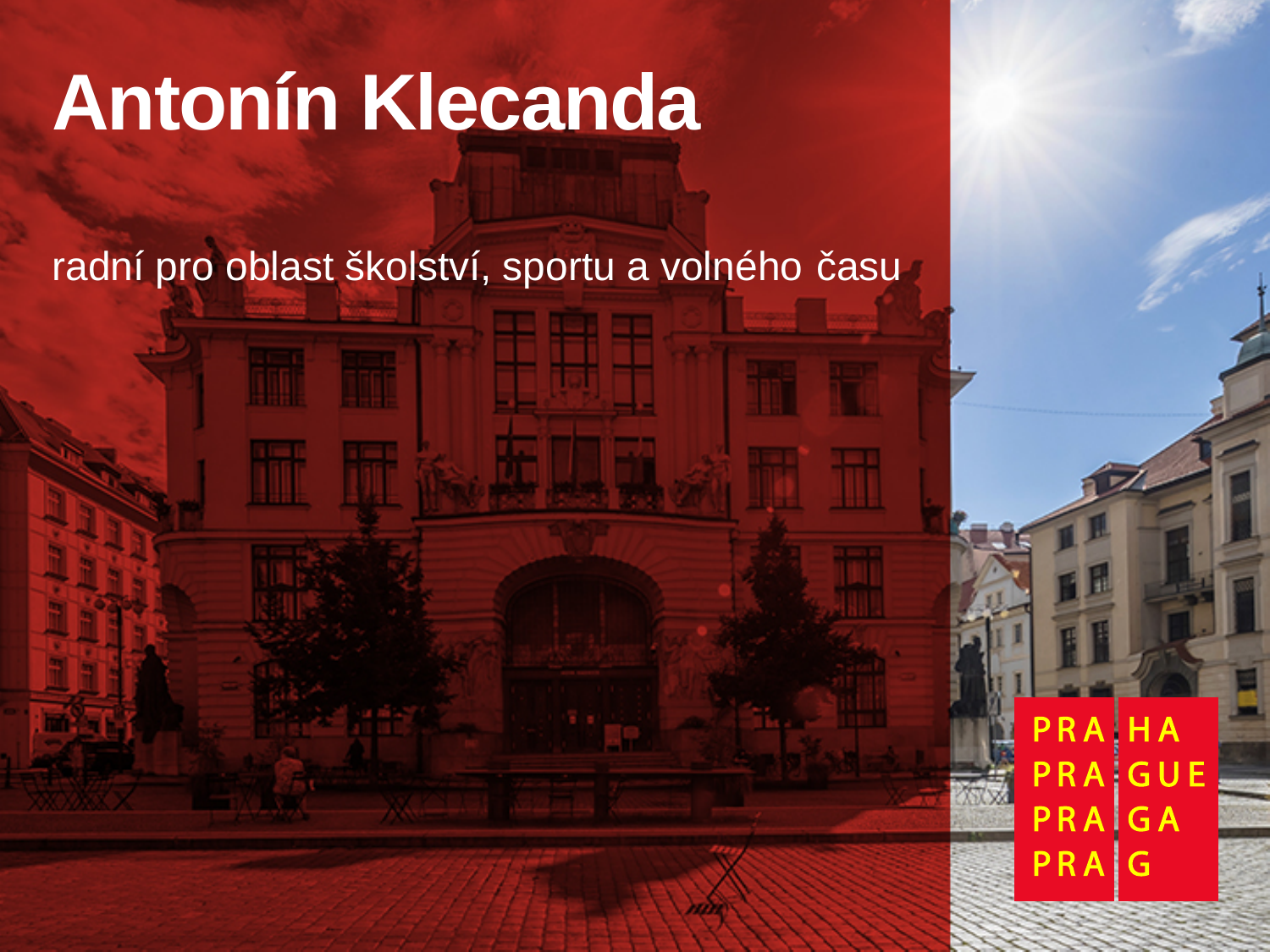

# Antonín Klecanda
radní pro oblast školství, sportu a volného času